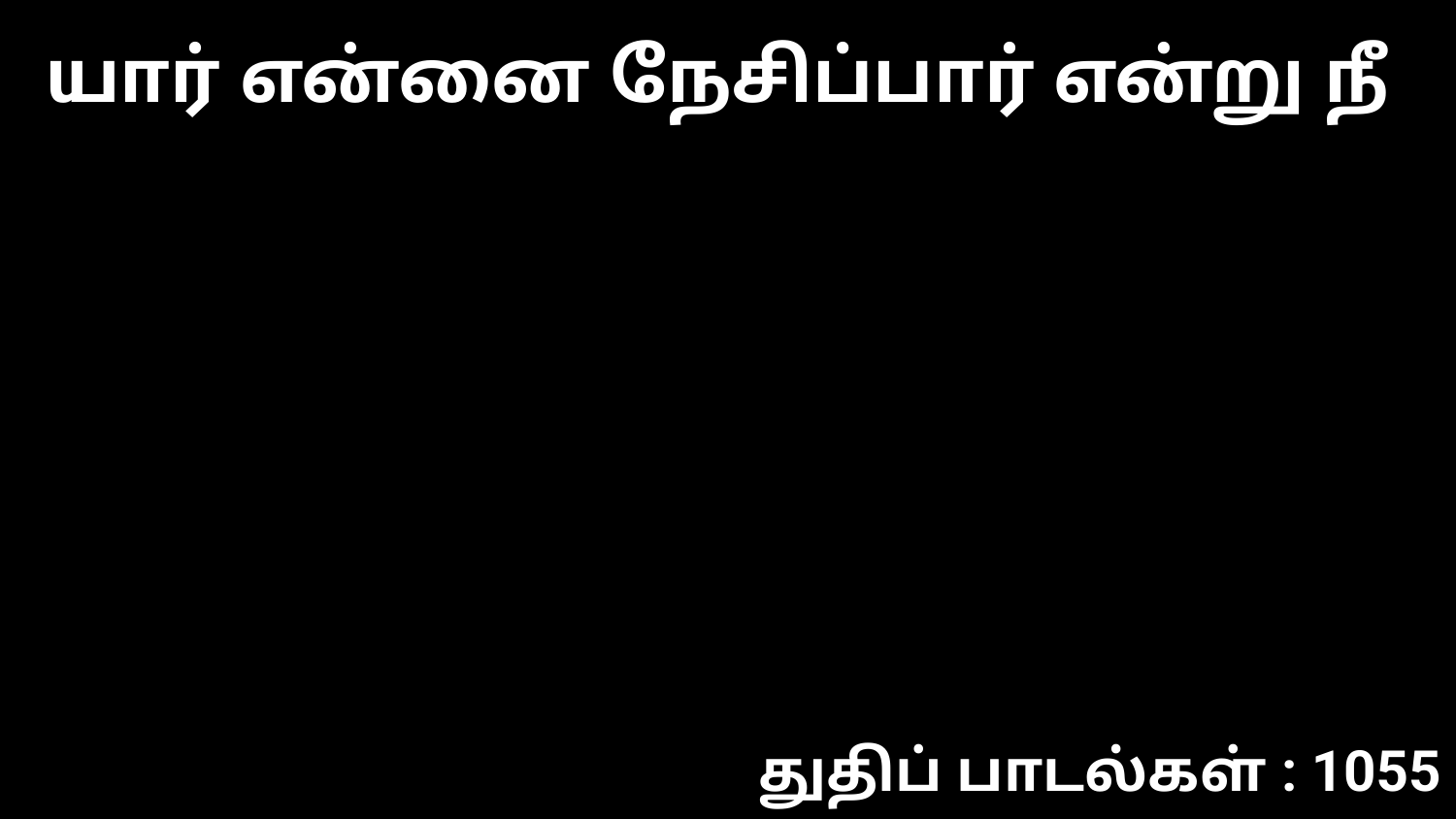

யார் என்னை நேசிப்பார் என்று நீ
துதிப் பாடல்கள் : 1055